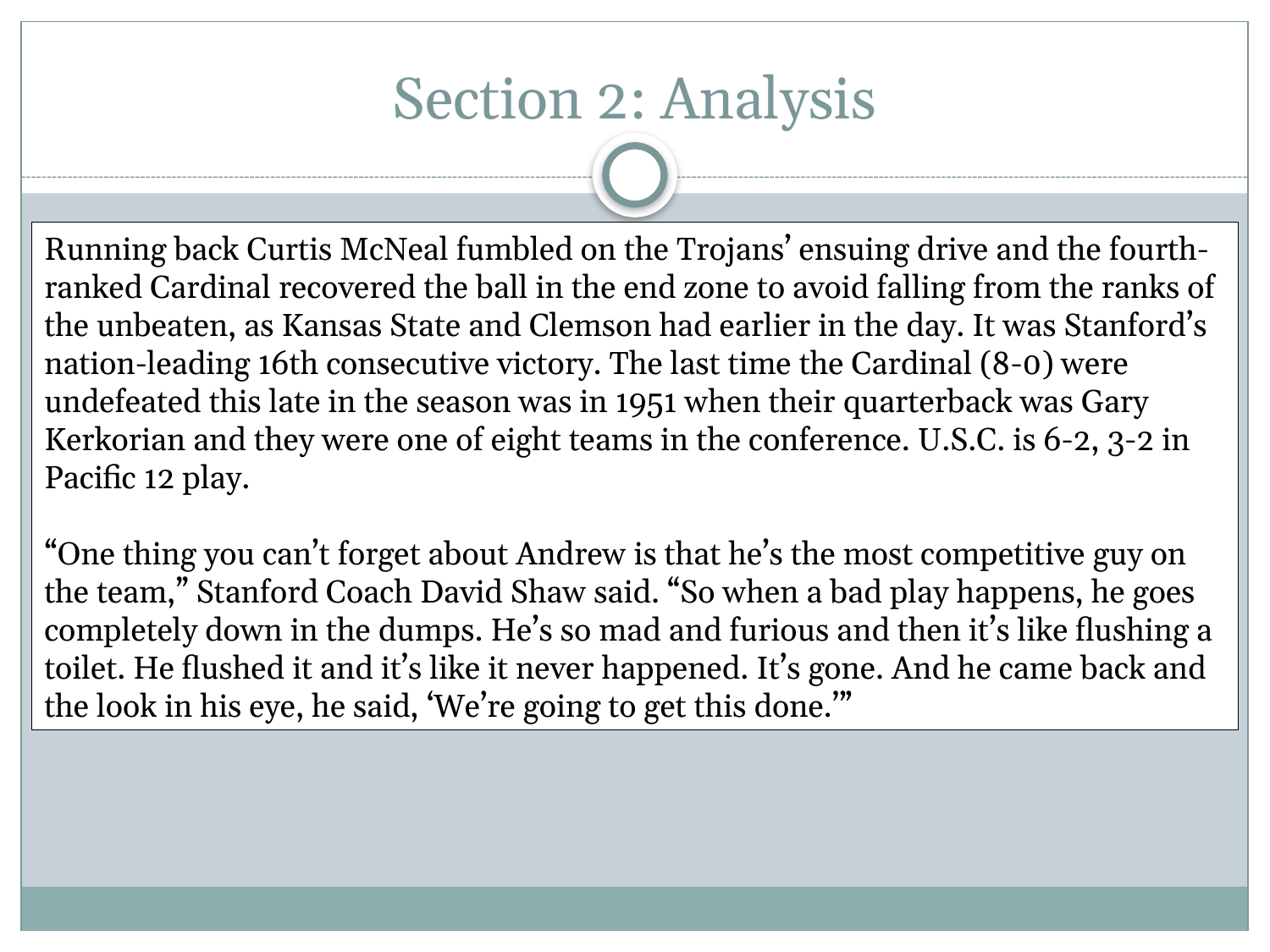

# Section 2: Analysis

Running back Curtis McNeal fumbled on the Trojans’ ensuing drive and the fourth-ranked Cardinal recovered the ball in the end zone to avoid falling from the ranks of the unbeaten, as Kansas State and Clemson had earlier in the day. It was Stanford’s nation-leading 16th consecutive victory. The last time the Cardinal (8-0) were undefeated this late in the season was in 1951 when their quarterback was Gary Kerkorian and they were one of eight teams in the conference. U.S.C. is 6-2, 3-2 in Pacific 12 play.

“One thing you can’t forget about Andrew is that he’s the most competitive guy on the team,” Stanford Coach David Shaw said. “So when a bad play happens, he goes completely down in the dumps. He’s so mad and furious and then it’s like flushing a toilet. He flushed it and it’s like it never happened. It’s gone. And he came back and the look in his eye, he said, ‘We’re going to get this done.’”